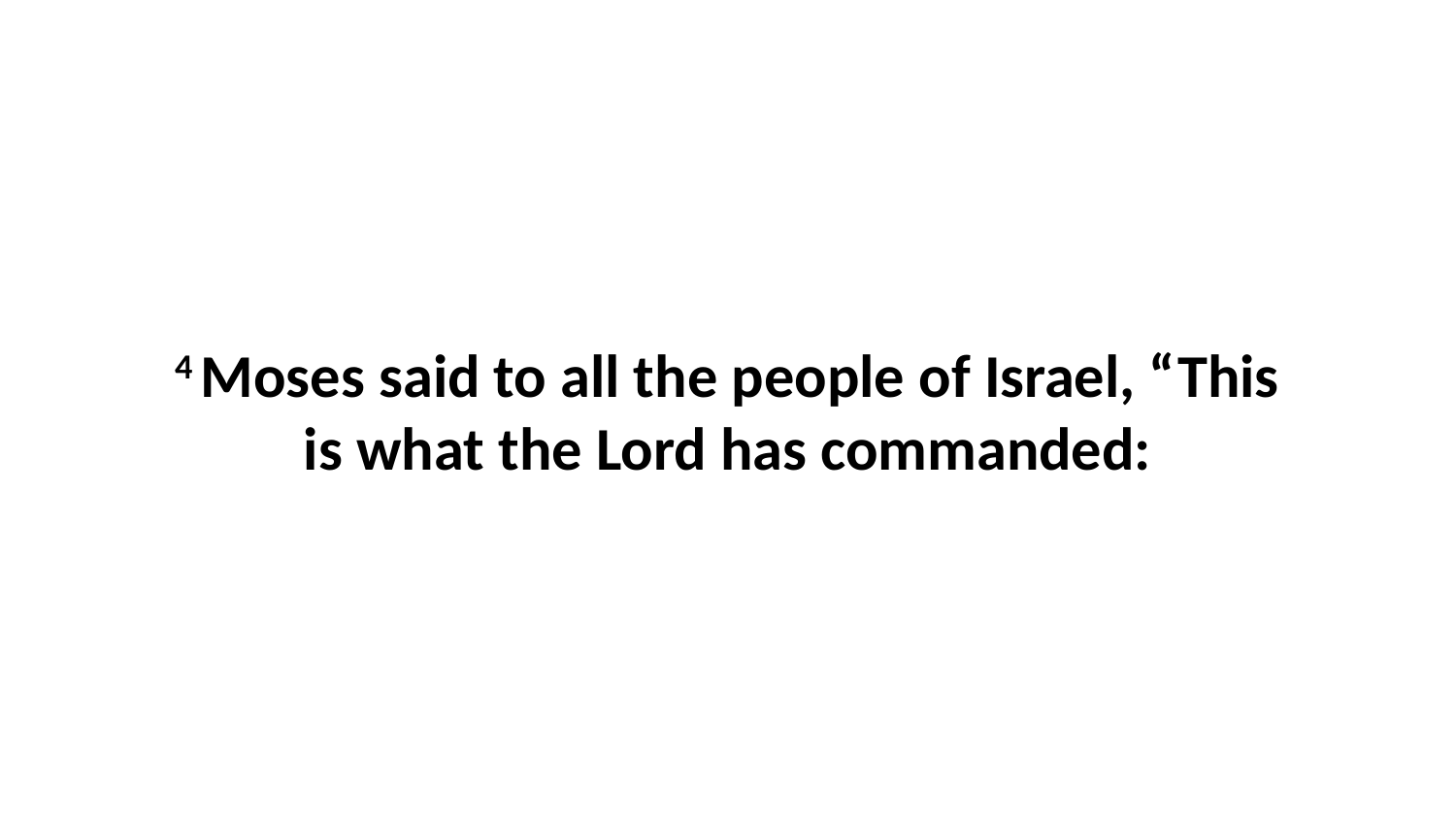

4 Moses said to all the people of Israel, “This is what the Lord has commanded: